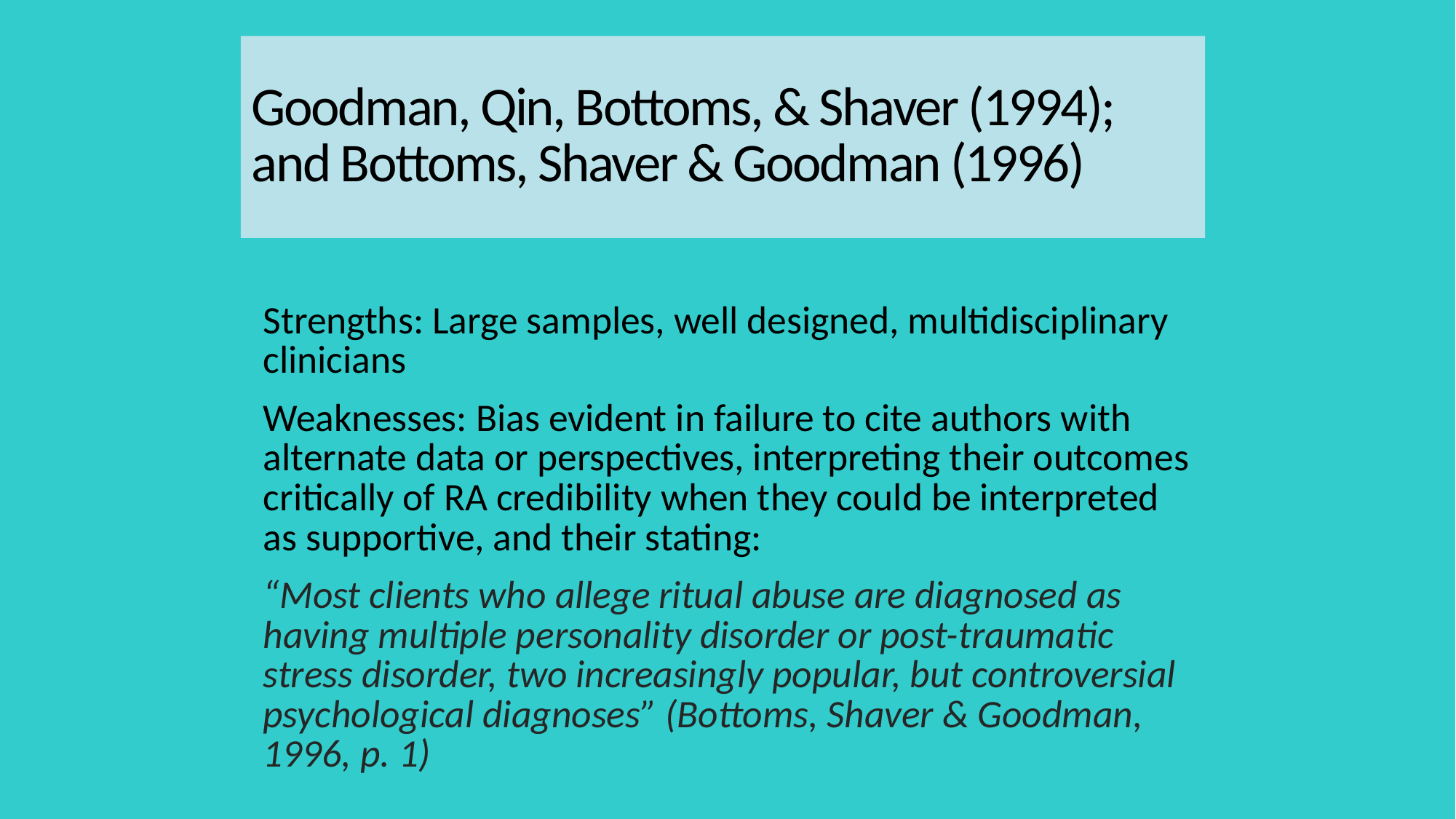

# Goodman, Qin, Bottoms, & Shaver (1994); and Bottoms, Shaver & Goodman (1996)

Strengths: Large samples, well designed, multidisciplinary clinicians
Weaknesses: Bias evident in failure to cite authors with alternate data or perspectives, interpreting their outcomes critically of RA credibility when they could be interpreted as supportive, and their stating:
“Most clients who allege ritual abuse are diagnosed as having multiple personality disorder or post-traumatic stress disorder, two increasingly popular, but controversial psychological diagnoses” (Bottoms, Shaver & Goodman, 1996, p. 1)